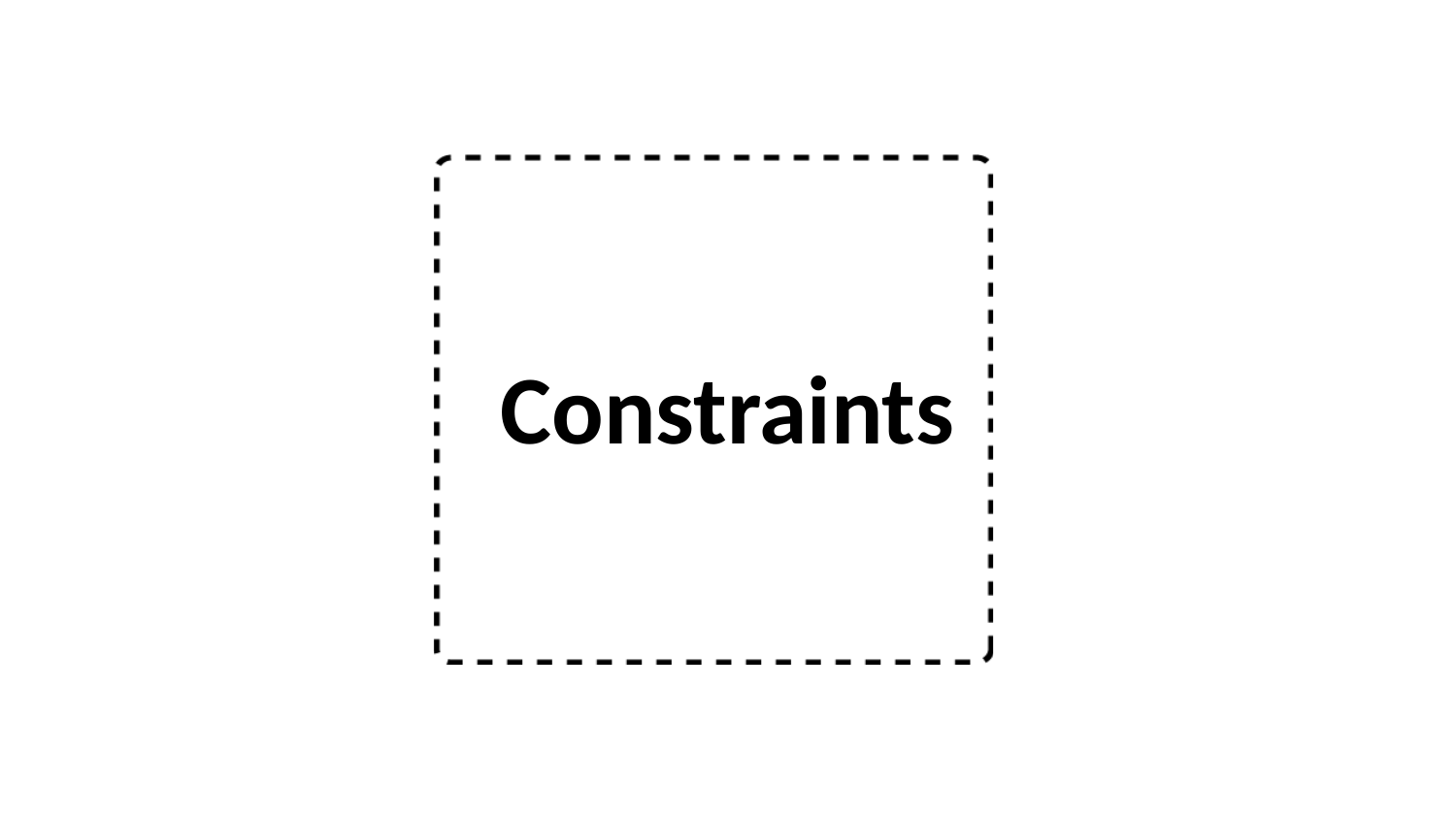

UConn has a unique set of constraints

# Constraints